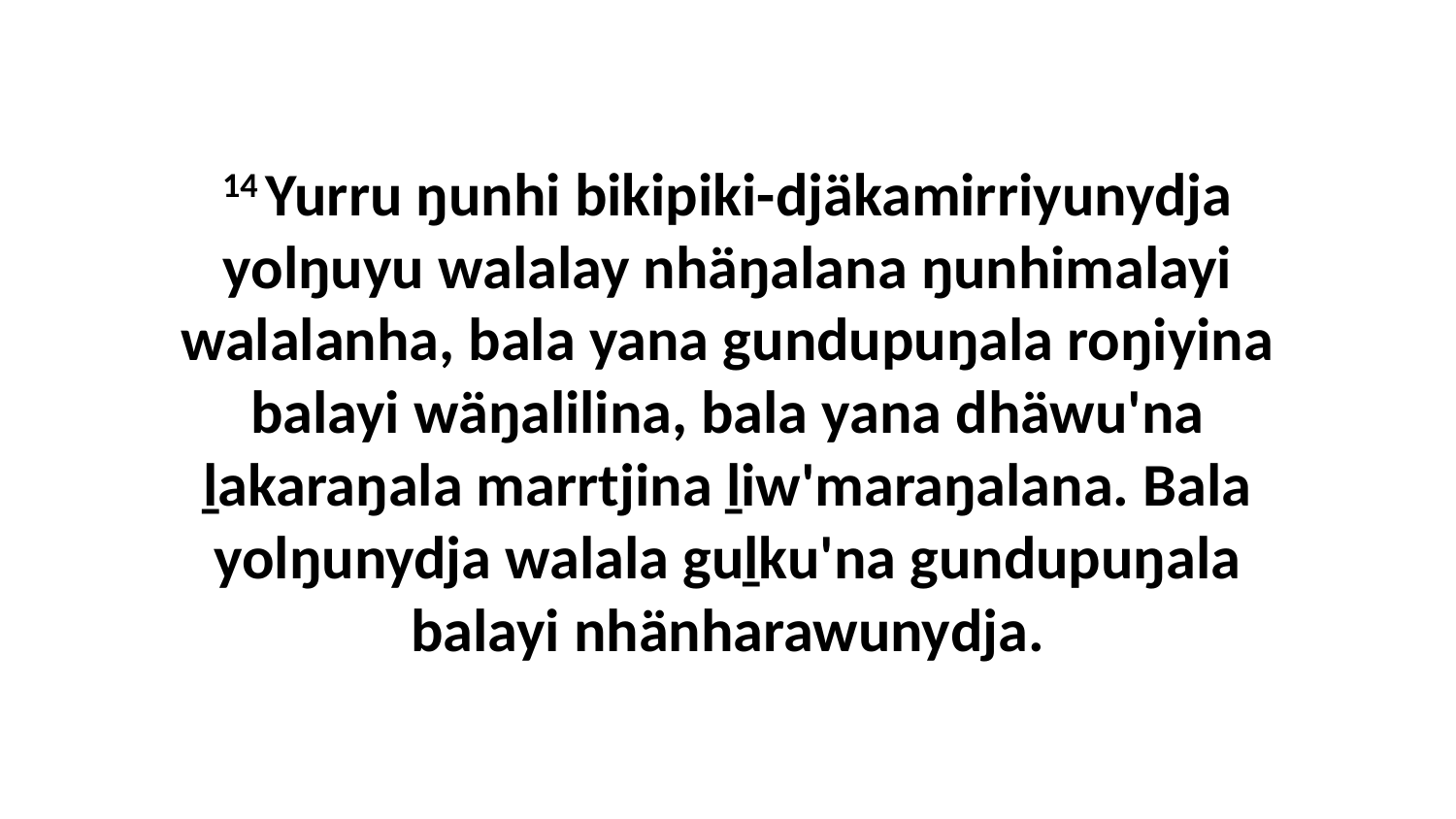

14 Yurru ŋunhi bikipiki-djäkamirriyunydja yolŋuyu walalay nhäŋalana ŋunhimalayi walalanha, bala yana gundupuŋala roŋiyina balayi wäŋalilina, bala yana dhäwu'na ḻakaraŋala marrtjina ḻiw'maraŋalana. Bala yolŋunydja walala guḻku'na gundupuŋala balayi nhänharawunydja.